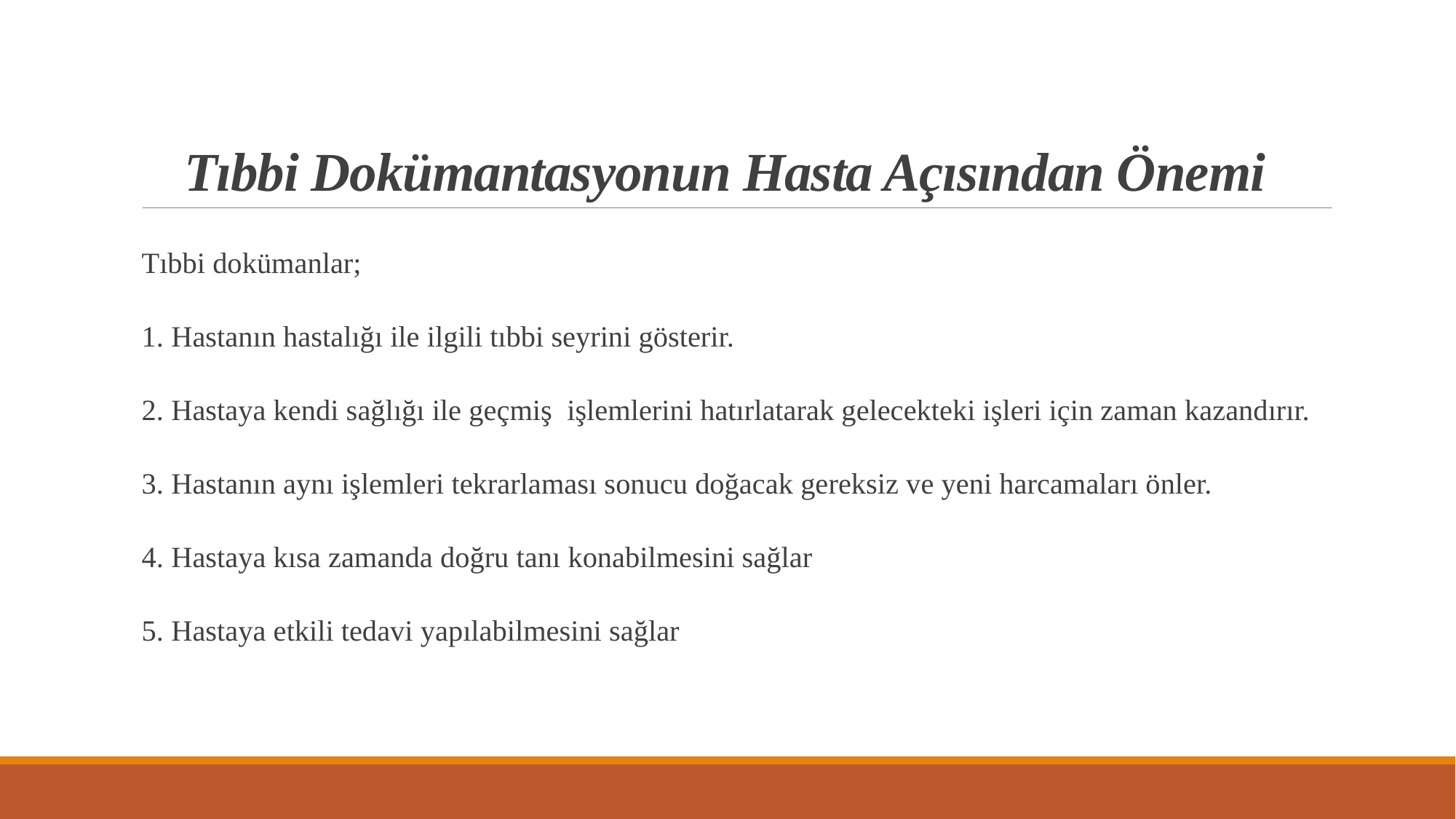

# Tıbbi Dokümantasyonun Hasta Açısından Önemi
Tıbbi dokümanlar;
1. Hastanın hastalığı ile ilgili tıbbi seyrini gösterir.
2. Hastaya kendi sağlığı ile geçmiş  işlemlerini hatırlatarak gelecekteki işleri için zaman kazandırır.
3. Hastanın aynı işlemleri tekrarlaması sonucu doğacak gereksiz ve yeni harcamaları önler.
4. Hastaya kısa zamanda doğru tanı konabilmesini sağlar
5. Hastaya etkili tedavi yapılabilmesini sağlar